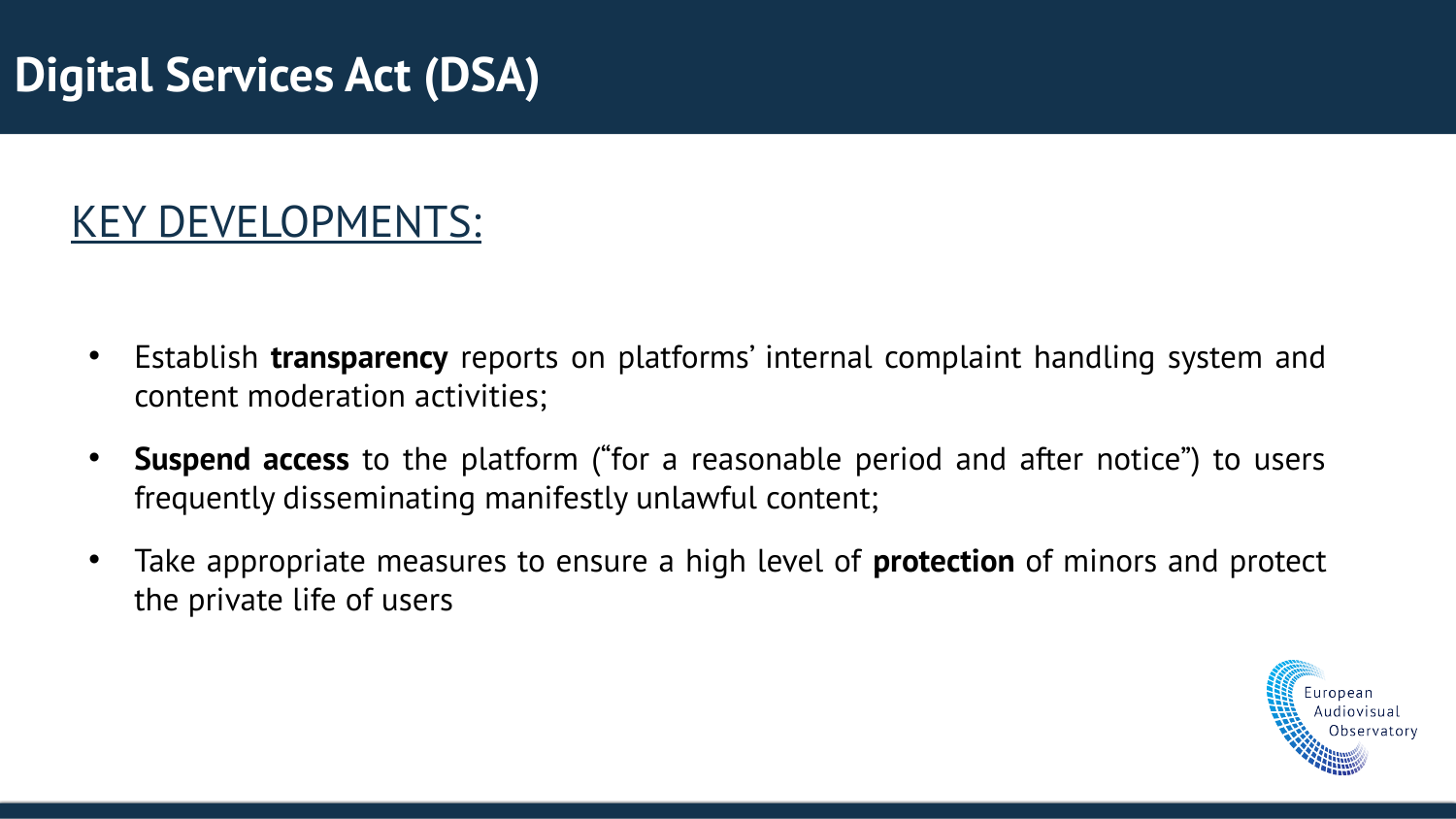

Digital Services Act (DSA)
KEY DEVELOPMENTS:
Establish transparency reports on platforms’ internal complaint handling system and content moderation activities;
Suspend access to the platform (“for a reasonable period and after notice”) to users frequently disseminating manifestly unlawful content;
Take appropriate measures to ensure a high level of protection of minors and protect the private life of users